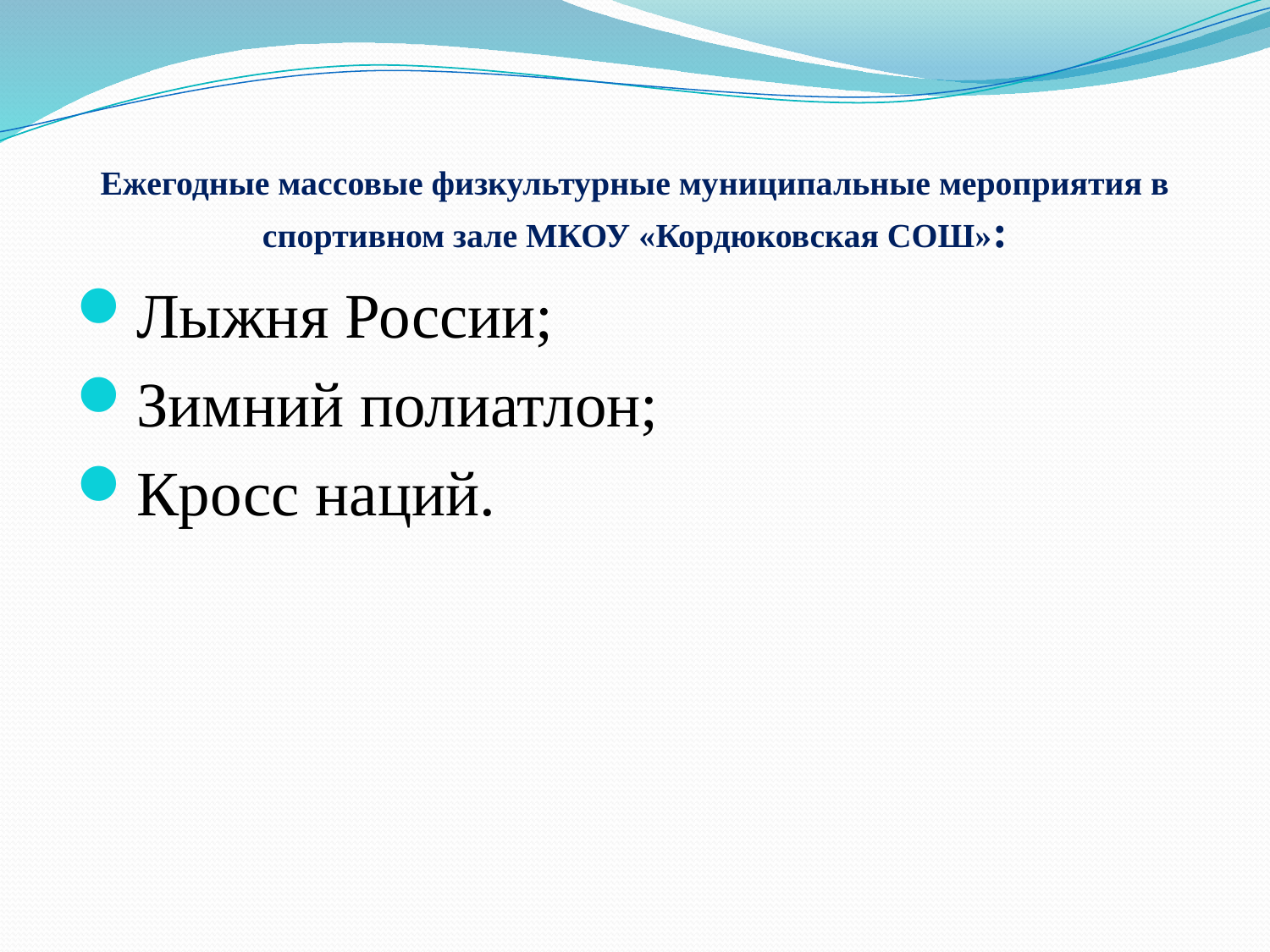

# Ежегодные массовые физкультурные муниципальные мероприятия в спортивном зале МКОУ «Кордюковская СОШ»:
Лыжня России;
Зимний полиатлон;
Кросс наций.